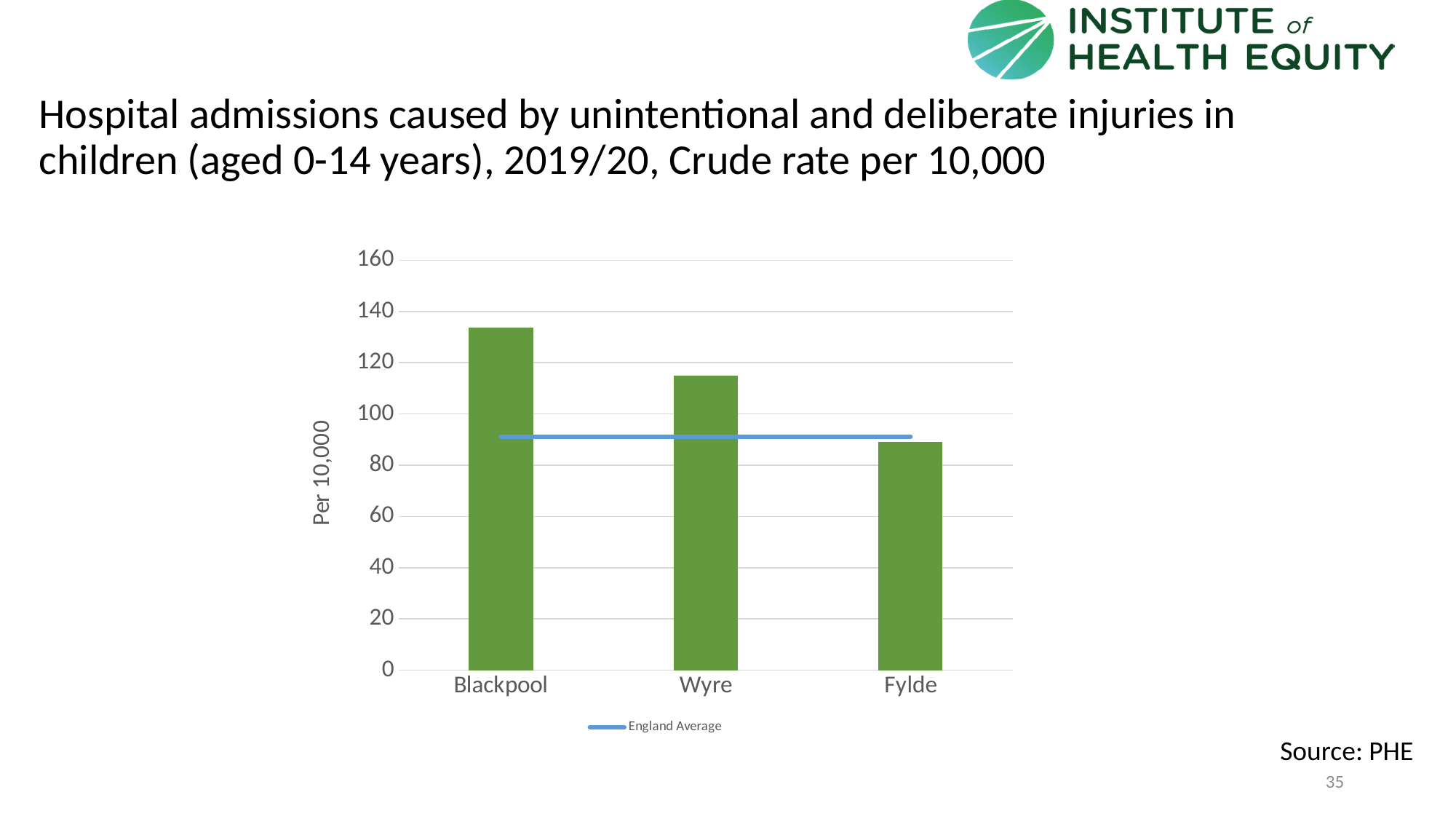

# Hospital admissions caused by unintentional and deliberate injuries in children (aged 0-14 years), 2019/20, Crude rate per 10,000

### Chart

| Category | Area | England Average |
|---|---|---|
| Blackpool | 133.57 | 91.17 |
| Wyre | 115.02 | 91.17 |
| Fylde | 89.11 | 91.17 |
Source: PHE
35